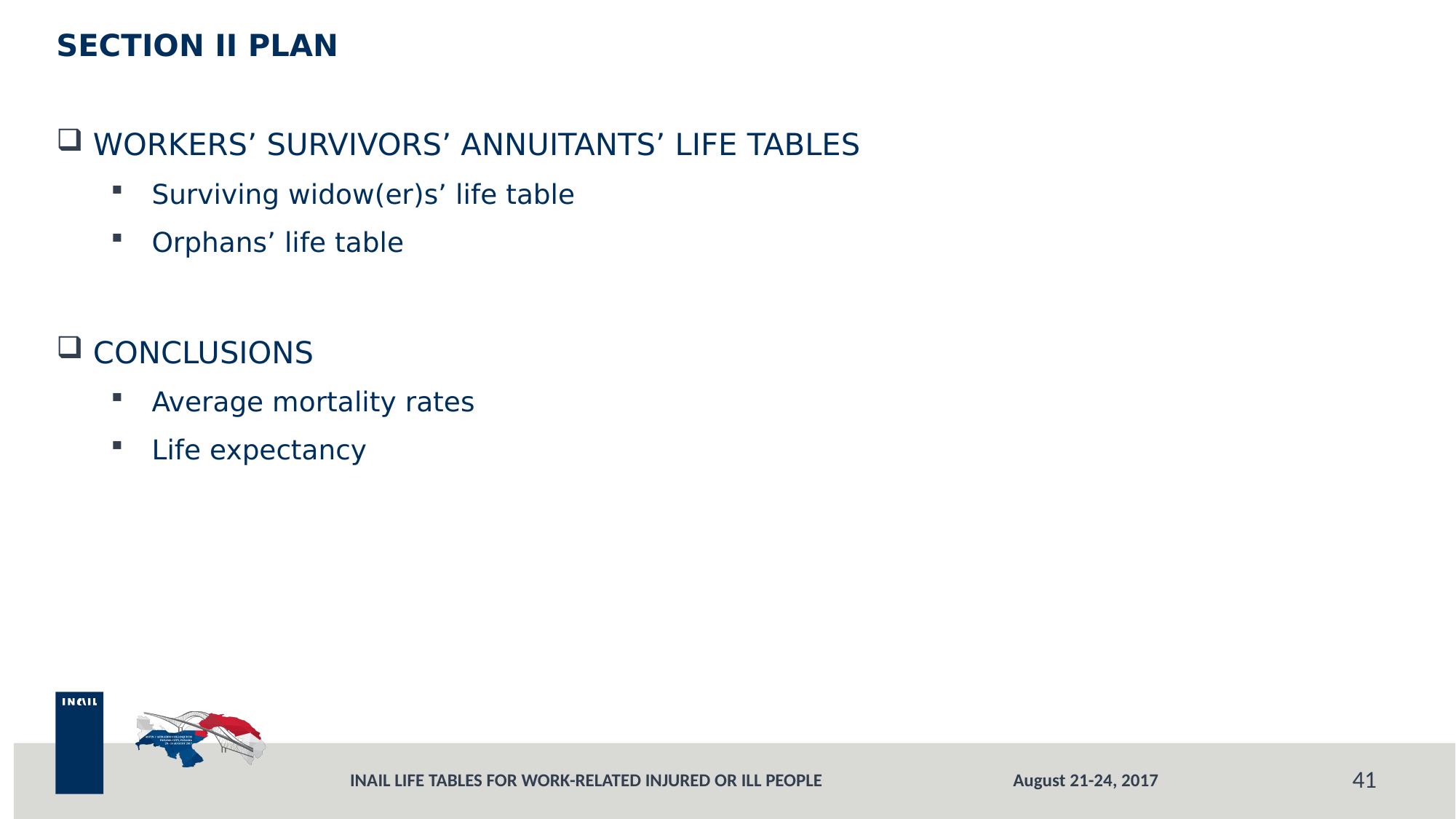

# SECTION II PLAN
 WORKERS’ SURVIVORS’ ANNUITANTS’ LIFE TABLES
Surviving widow(er)s’ life table
Orphans’ life table

 CONCLUSIONS
Average mortality rates
Life expectancy

41
August 21-24, 2017
INAIL LIFE TABLES FOR WORK-RELATED INJURED OR ILL PEOPLE